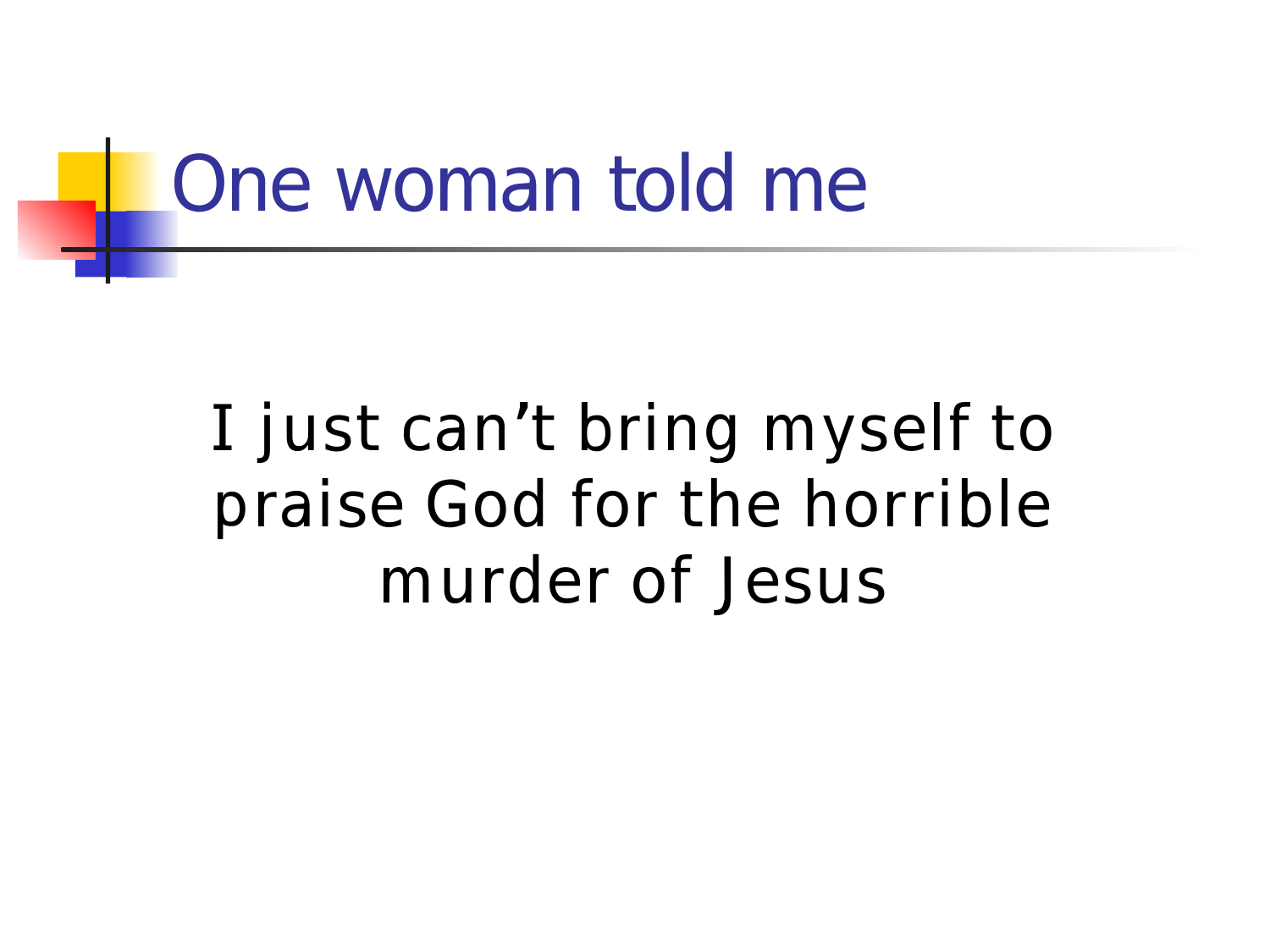

# One woman told me
I just can’t bring myself to praise God for the horrible murder of Jesus